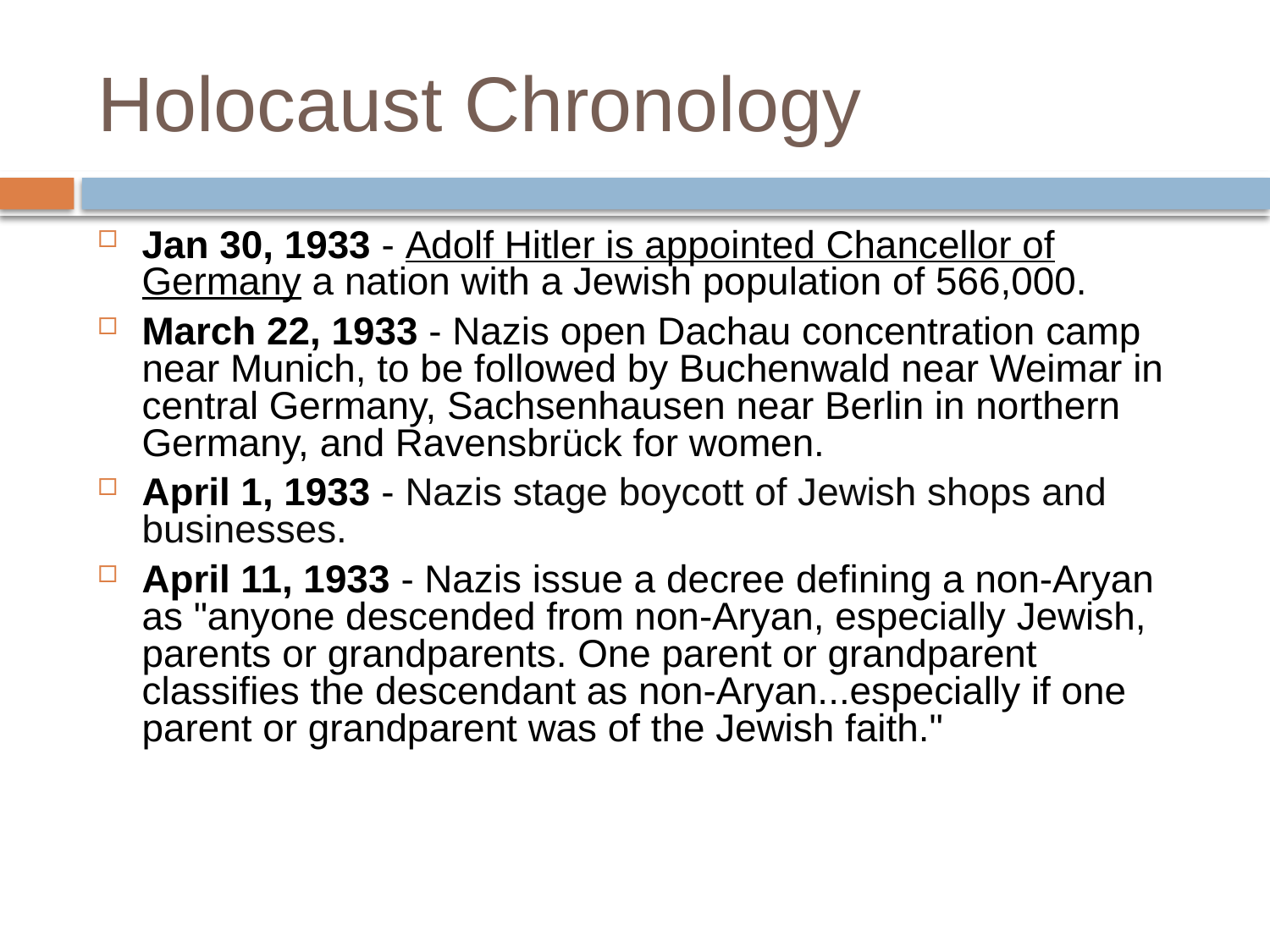

# Holocaust Chronology
Jan 30, 1933 - Adolf Hitler is appointed Chancellor of Germany a nation with a Jewish population of 566,000.
March 22, 1933 - Nazis open Dachau concentration camp near Munich, to be followed by Buchenwald near Weimar in central Germany, Sachsenhausen near Berlin in northern Germany, and Ravensbrück for women.
April 1, 1933 - Nazis stage boycott of Jewish shops and businesses.
April 11, 1933 - Nazis issue a decree defining a non-Aryan as "anyone descended from non-Aryan, especially Jewish, parents or grandparents. One parent or grandparent classifies the descendant as non-Aryan...especially if one parent or grandparent was of the Jewish faith."